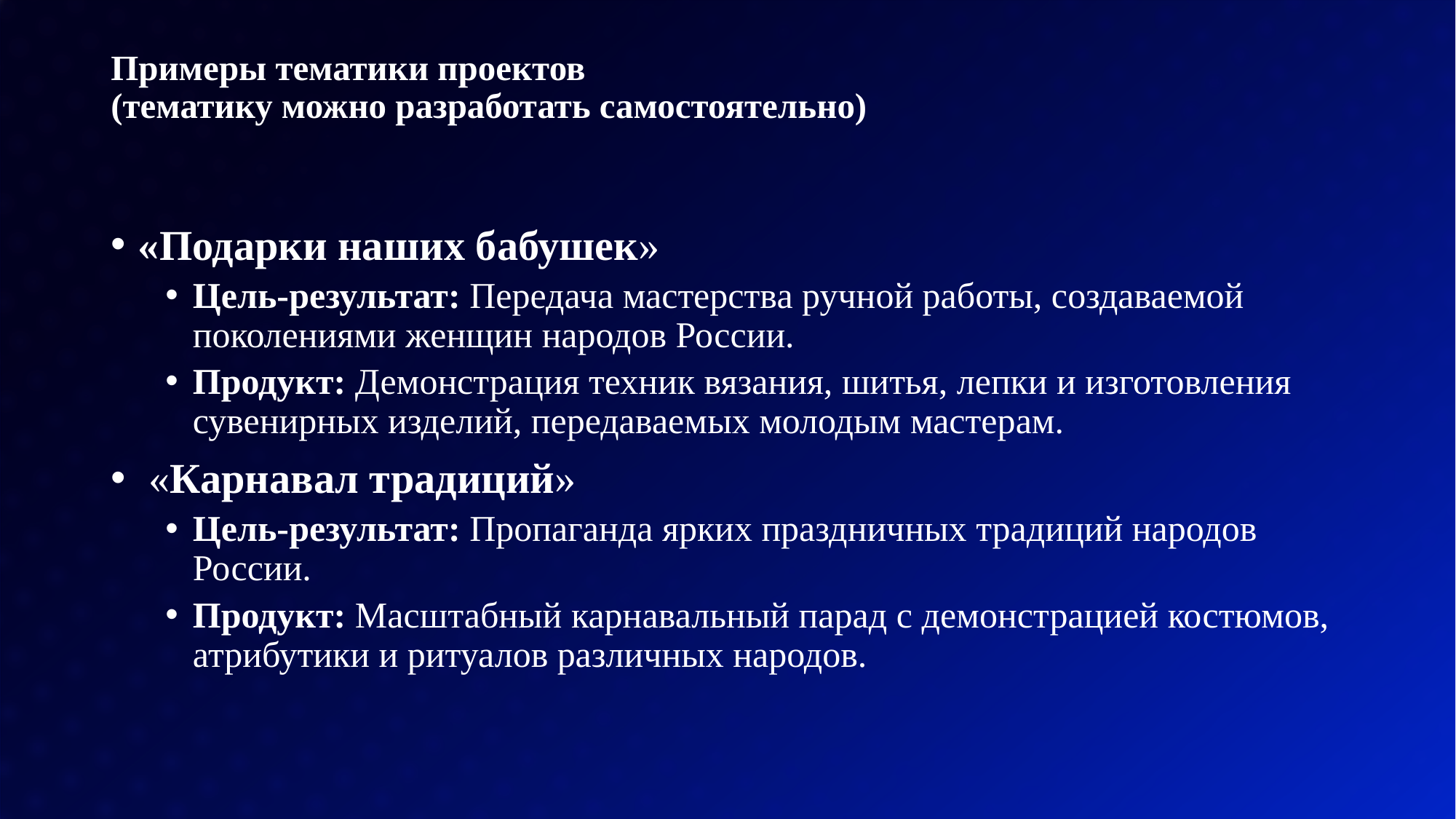

# Примеры тематики проектов (тематику можно разработать самостоятельно)
«Подарки наших бабушек»
Цель-результат: Передача мастерства ручной работы, создаваемой поколениями женщин народов России.
Продукт: Демонстрация техник вязания, шитья, лепки и изготовления сувенирных изделий, передаваемых молодым мастерам.
 «Карнавал традиций»
Цель-результат: Пропаганда ярких праздничных традиций народов России.
Продукт: Масштабный карнавальный парад с демонстрацией костюмов, атрибутики и ритуалов различных народов.